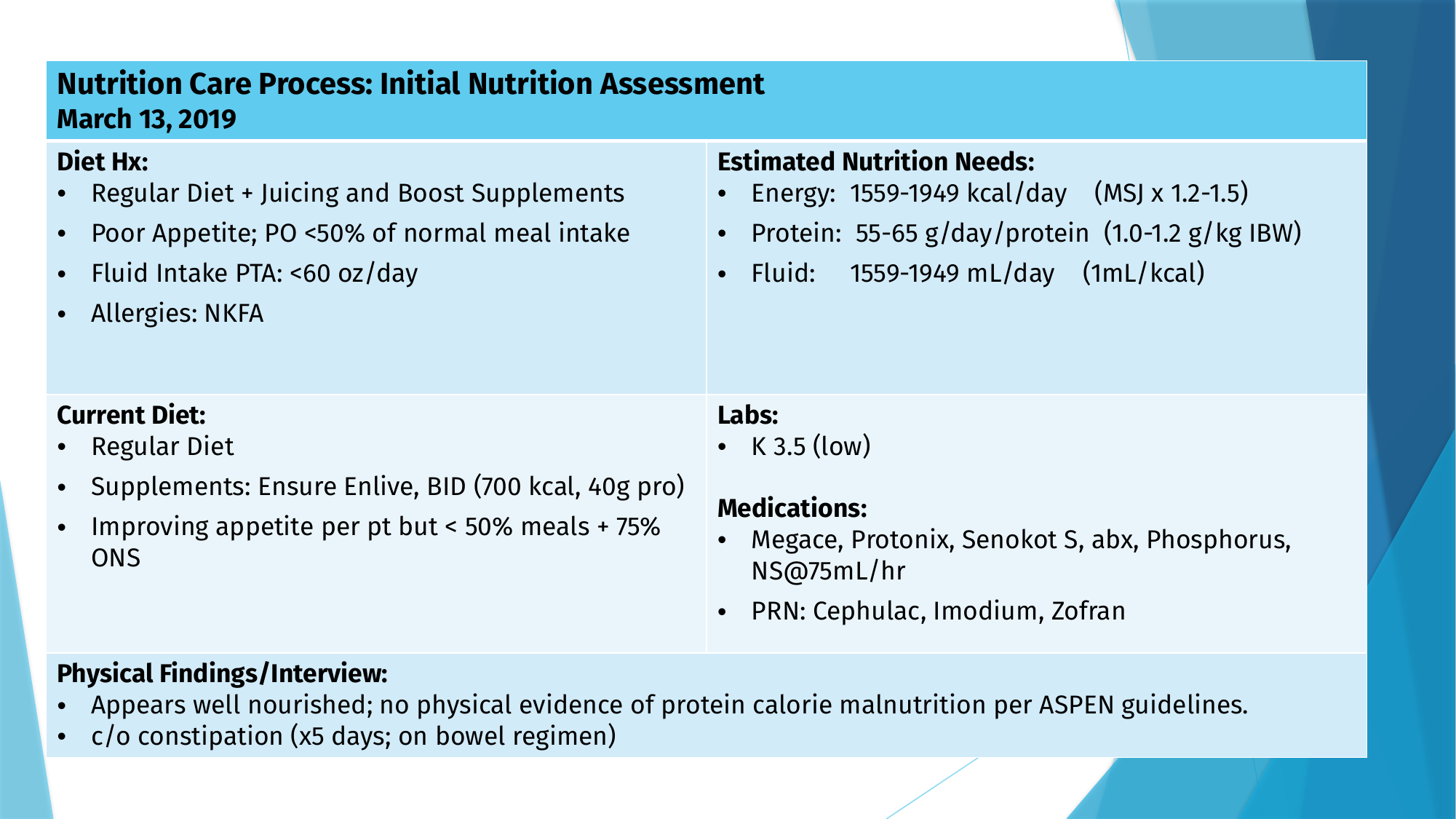

| Nutrition Care Process: Initial Nutrition Assessment March 13, 2019 |  |
| --- | --- |
| Diet Hx: Regular Diet + Juicing and Boost Supplements Poor Appetite; PO <50% of normal meal intake Fluid Intake PTA: <60 oz/day Allergies: NKFA | Estimated Nutrition Needs: Energy: 1559-1949 kcal/day (MSJ x 1.2-1.5) Protein: 55-65 g/day/protein (1.0-1.2 g/kg IBW) Fluid: 1559-1949 mL/day (1mL/kcal) |
| Current Diet: Regular Diet Supplements: Ensure Enlive, BID (700 kcal, 40g pro) Improving appetite per pt but < 50% meals + 75% ONS | Labs: K 3.5 (low) Medications: Megace, Protonix, Senokot S, abx, Phosphorus, NS@75mL/hr PRN: Cephulac, Imodium, Zofran |
| Physical Findings/Interview: Appears well nourished; no physical evidence of protein calorie malnutrition per ASPEN guidelines. c/o constipation (x5 days; on bowel regimen) |  |